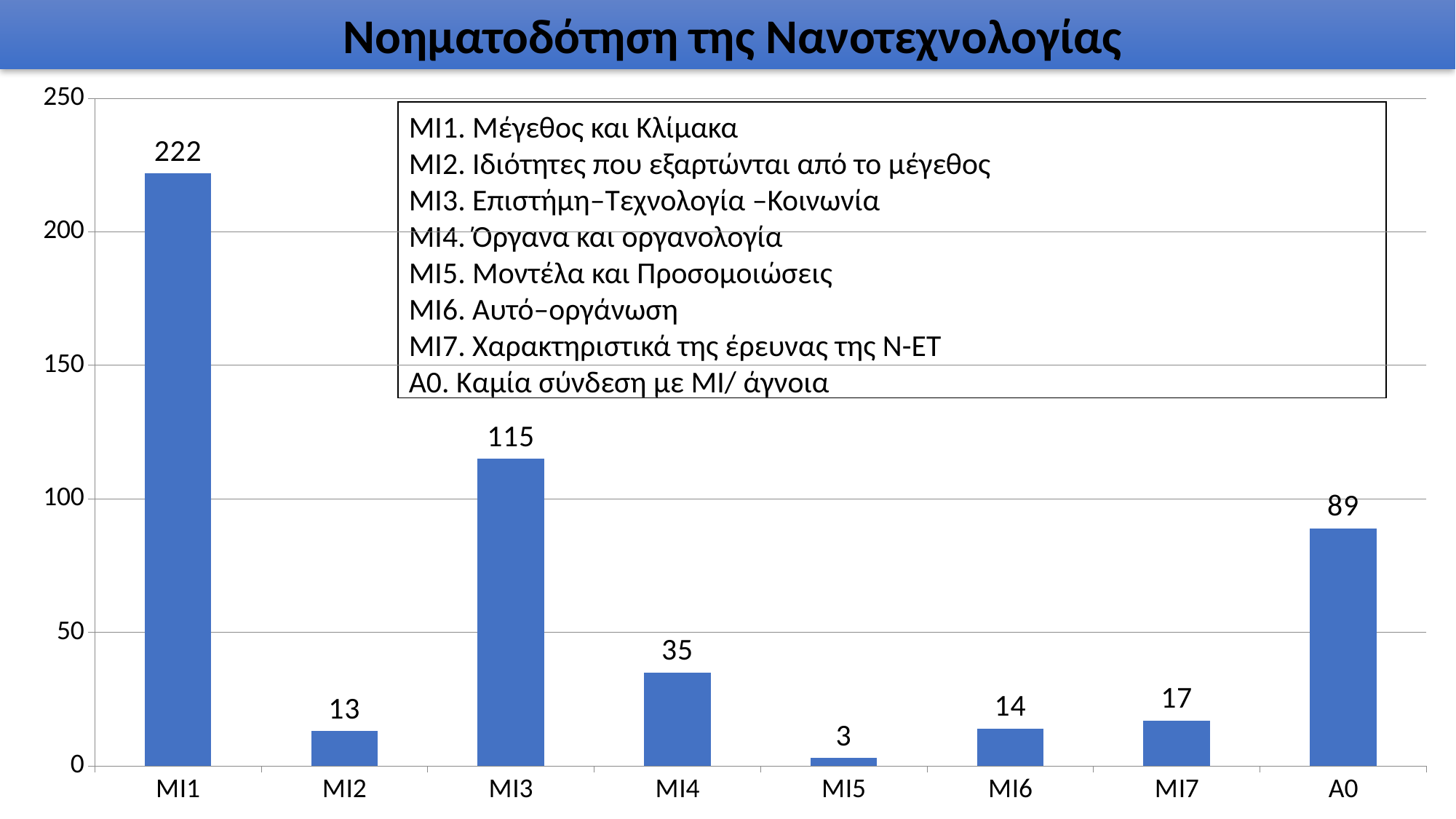

Νοηματοδότηση της Νανοτεχνολογίας

### Chart

| Category |  |
|---|---|
| ΜΙ1 | 222.0 |
| ΜΙ2 | 13.0 |
| ΜΙ3 | 115.0 |
| ΜΙ4 | 35.0 |
| ΜΙ5 | 3.0 |
| ΜΙ6 | 14.0 |
| ΜΙ7 | 17.0 |
| Α0 | 89.0 |
ΜΙ1. Μέγεθος και Κλίμακα
ΜΙ2. Ιδιότητες που εξαρτώνται από το μέγεθος
ΜΙ3. Επιστήμη–Τεχνολογία –Κοινωνία
ΜΙ4. Όργανα και οργανολογία
ΜΙ5. Μοντέλα και Προσομοιώσεις
ΜΙ6. Αυτό–οργάνωση
ΜΙ7. Χαρακτηριστικά της έρευνας της Ν-ΕΤ
Α0. Καμία σύνδεση με ΜΙ/ άγνοια
25